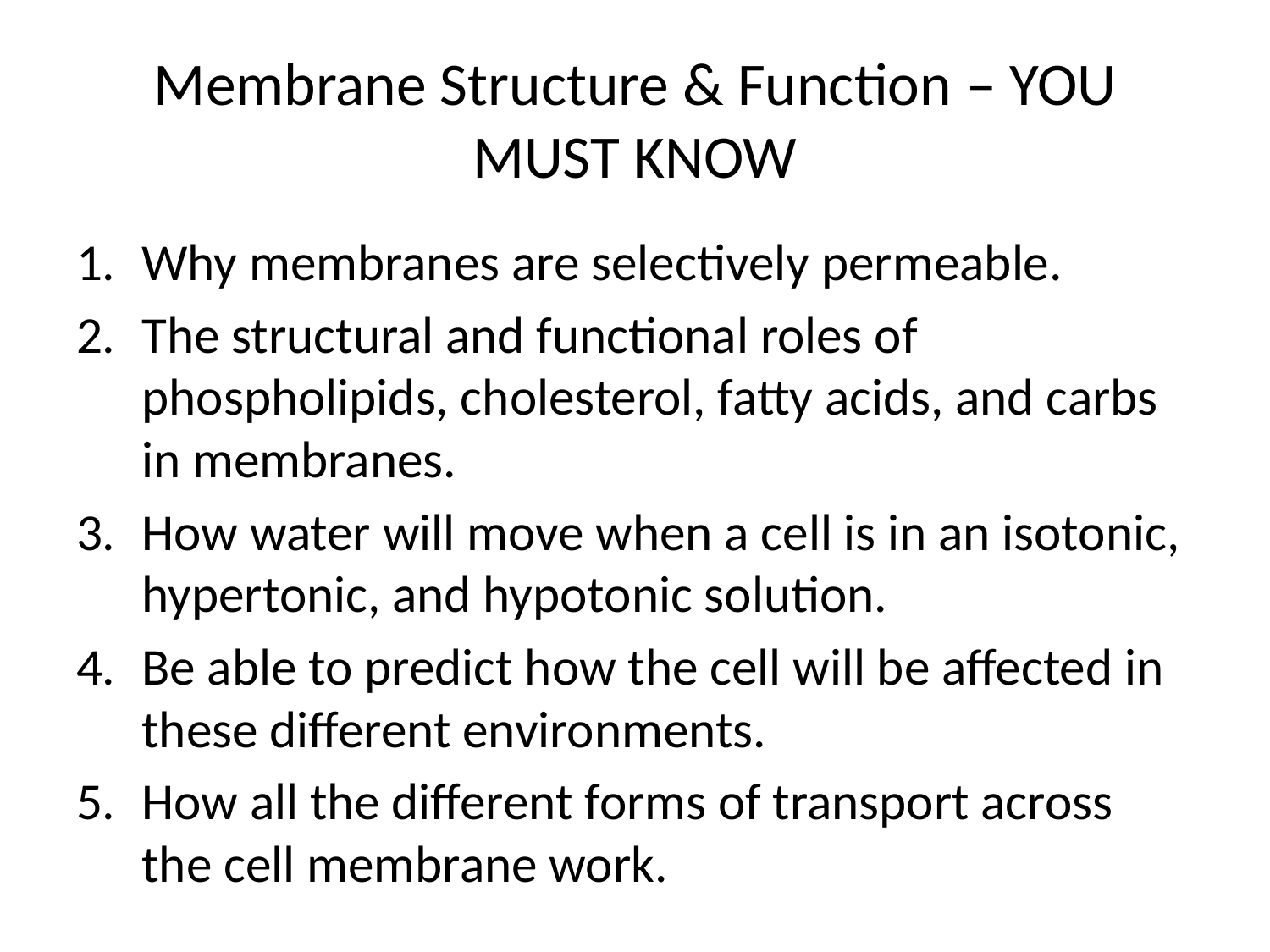

# Membrane Structure & Function – YOU MUST KNOW
Why membranes are selectively permeable.
The structural and functional roles of phospholipids, cholesterol, fatty acids, and carbs in membranes.
How water will move when a cell is in an isotonic, hypertonic, and hypotonic solution.
Be able to predict how the cell will be affected in these different environments.
How all the different forms of transport across the cell membrane work.